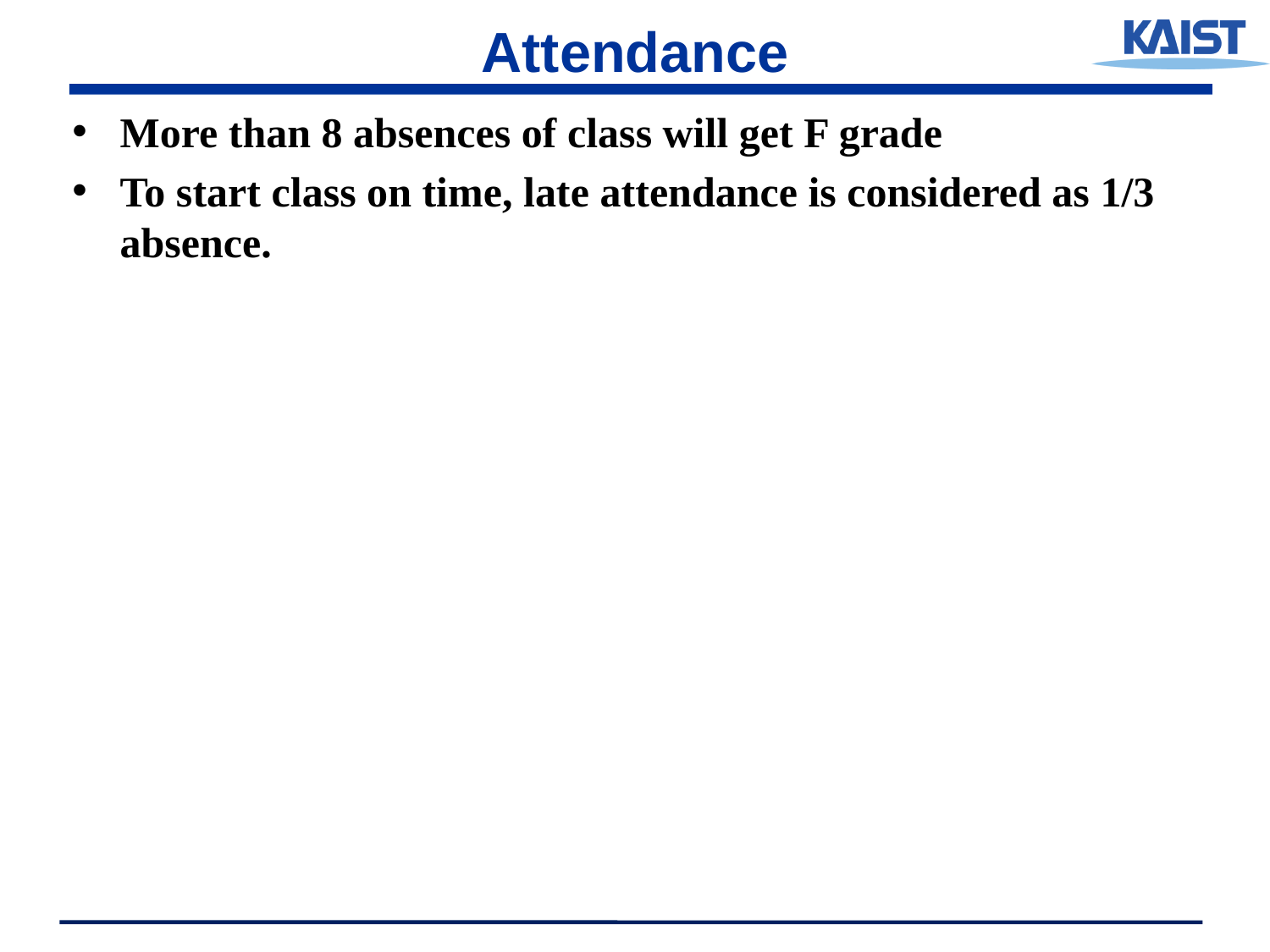

# Attendance
More than 8 absences of class will get F grade
To start class on time, late attendance is considered as 1/3 absence.